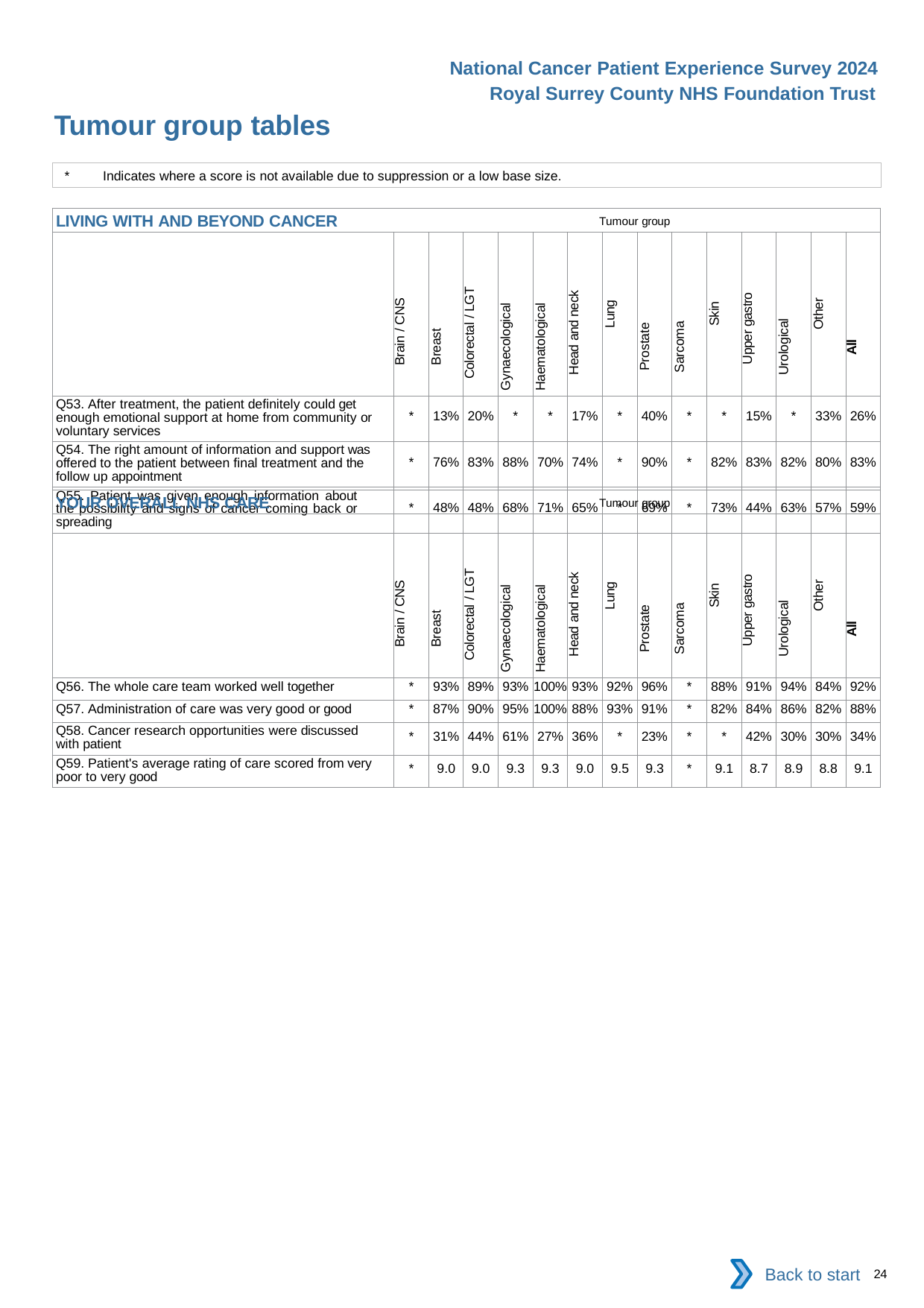

National Cancer Patient Experience Survey 2024
Royal Surrey County NHS Foundation Trust
Tumour group tables
*	Indicates where a score is not available due to suppression or a low base size.
| LIVING WITH AND BEYOND CANCER Tumour group |  |  |  |  |  |  |  |  |  |  |  |  |  |  |
| --- | --- | --- | --- | --- | --- | --- | --- | --- | --- | --- | --- | --- | --- | --- |
|  | Brain / CNS | Breast | Colorectal / LGT | Gynaecological | Haematological | Head and neck | Lung | Prostate | Sarcoma | Skin | Upper gastro | Urological | Other | All |
| Q53. After treatment, the patient definitely could get enough emotional support at home from community or voluntary services | \* | 13% | 20% | \* | \* | 17% | \* | 40% | \* | \* | 15% | \* | 33% | 26% |
| Q54. The right amount of information and support was offered to the patient between final treatment and the follow up appointment | \* | 76% | 83% | 88% | 70% | 74% | \* | 90% | \* | 82% | 83% | 82% | 80% | 83% |
| Q55. Patient was given enough information about the possibility and signs of cancer coming back or spreading | \* | 48% | 48% | 68% | 71% | 65% | \* | 69% | \* | 73% | 44% | 63% | 57% | 59% |
| YOUR OVERALL NHS CARE Tumour group |  |  |  |  |  |  |  |  |  |  |  |  |  |  |
| --- | --- | --- | --- | --- | --- | --- | --- | --- | --- | --- | --- | --- | --- | --- |
|  | Brain / CNS | Breast | Colorectal / LGT | Gynaecological | Haematological | Head and neck | Lung | Prostate | Sarcoma | Skin | Upper gastro | Urological | Other | All |
| Q56. The whole care team worked well together | \* | 93% | 89% | 93% | 100% | 93% | 92% | 96% | \* | 88% | 91% | 94% | 84% | 92% |
| Q57. Administration of care was very good or good | \* | 87% | 90% | 95% | 100% | 88% | 93% | 91% | \* | 82% | 84% | 86% | 82% | 88% |
| Q58. Cancer research opportunities were discussed with patient | \* | 31% | 44% | 61% | 27% | 36% | \* | 23% | \* | \* | 42% | 30% | 30% | 34% |
| Q59. Patient's average rating of care scored from very poor to very good | \* | 9.0 | 9.0 | 9.3 | 9.3 | 9.0 | 9.5 | 9.3 | \* | 9.1 | 8.7 | 8.9 | 8.8 | 9.1 |
Back to start

24